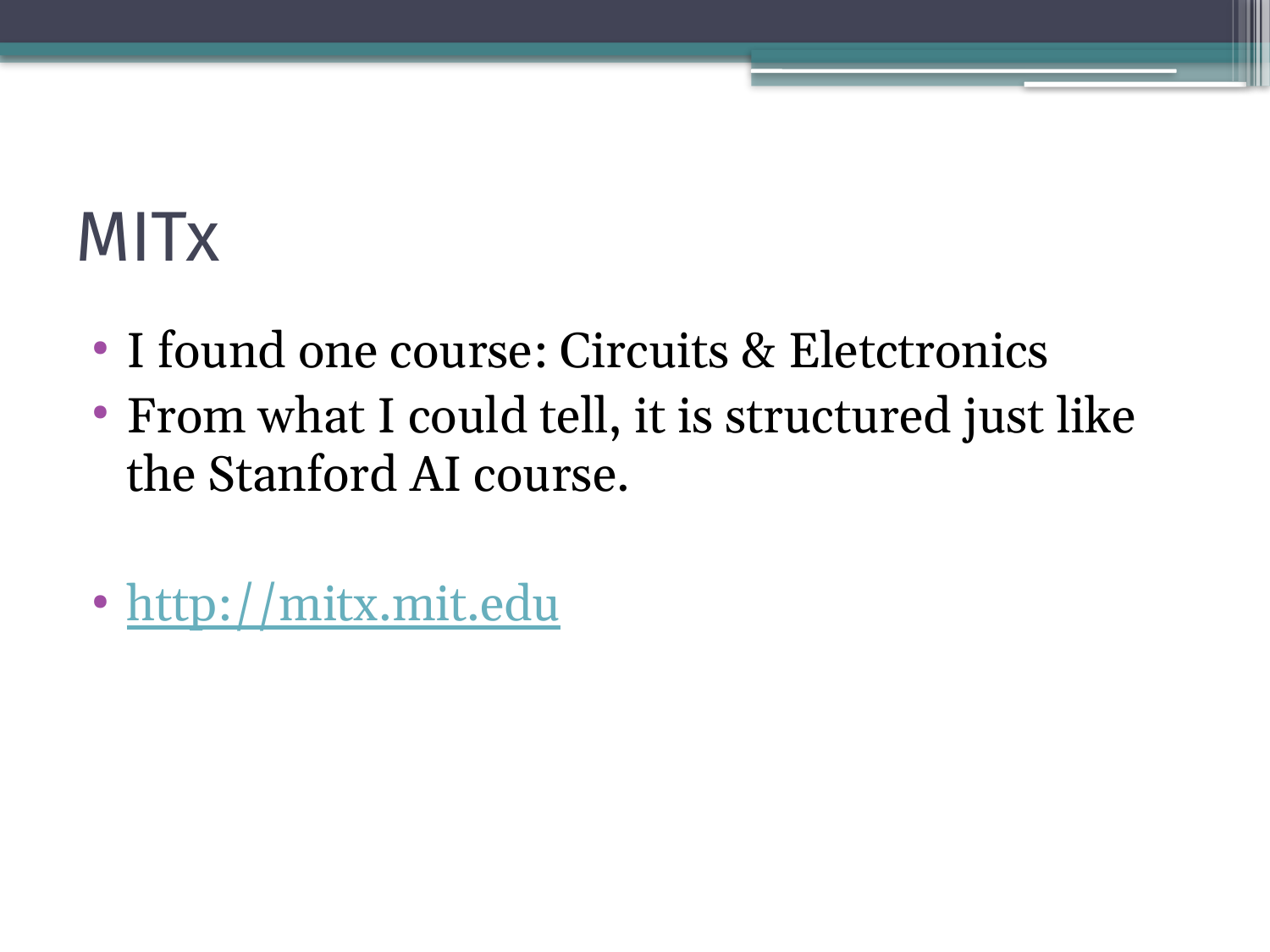

# MITx
I found one course: Circuits & Eletctronics
From what I could tell, it is structured just like the Stanford AI course.

http://mitx.mit.edu